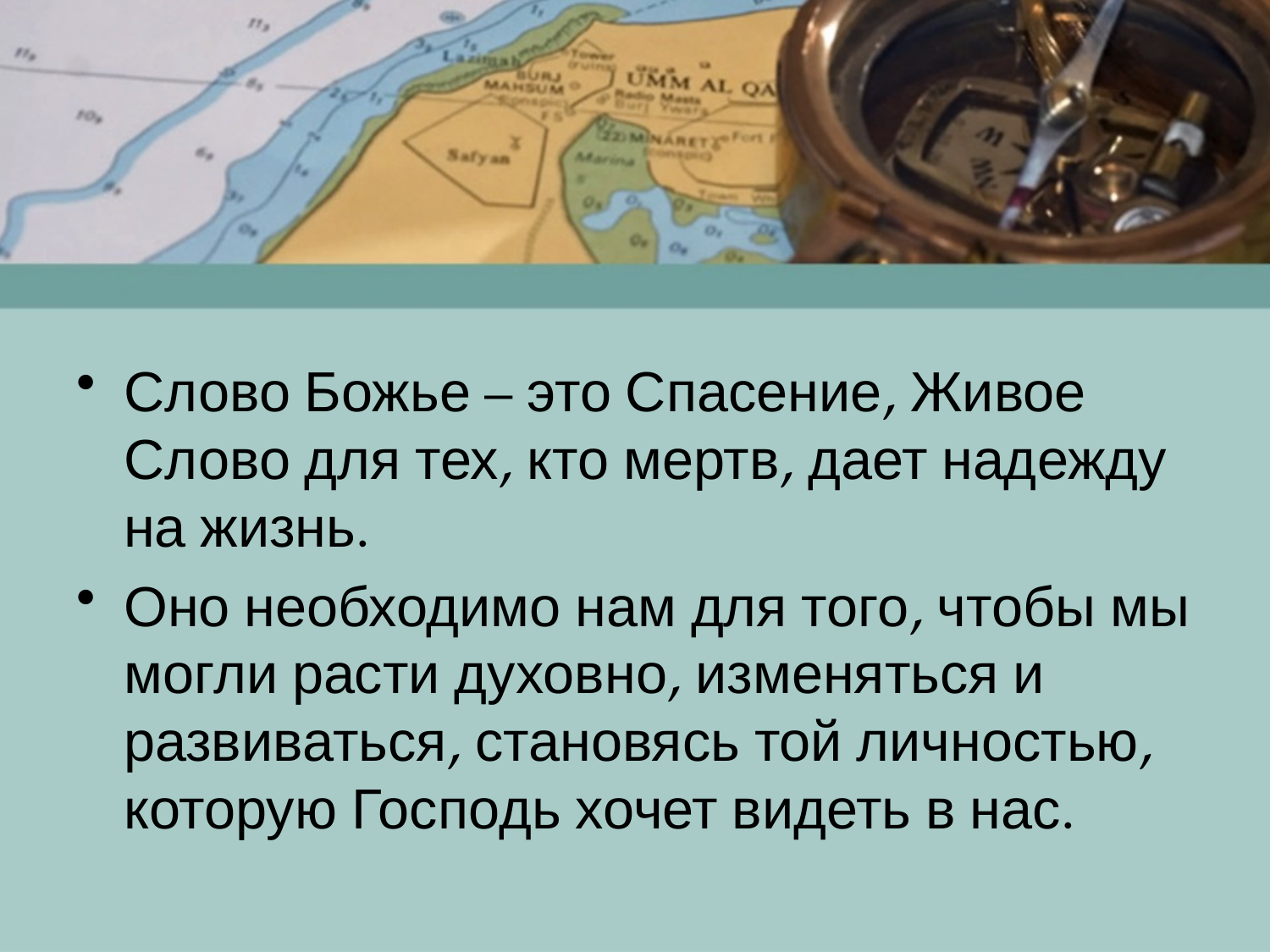

Слово Божье – это Спасение, Живое Слово для тех, кто мертв, дает надежду на жизнь.
Оно необходимо нам для того, чтобы мы могли расти духовно, изменяться и развиваться, становясь той личностью, которую Господь хочет видеть в нас.